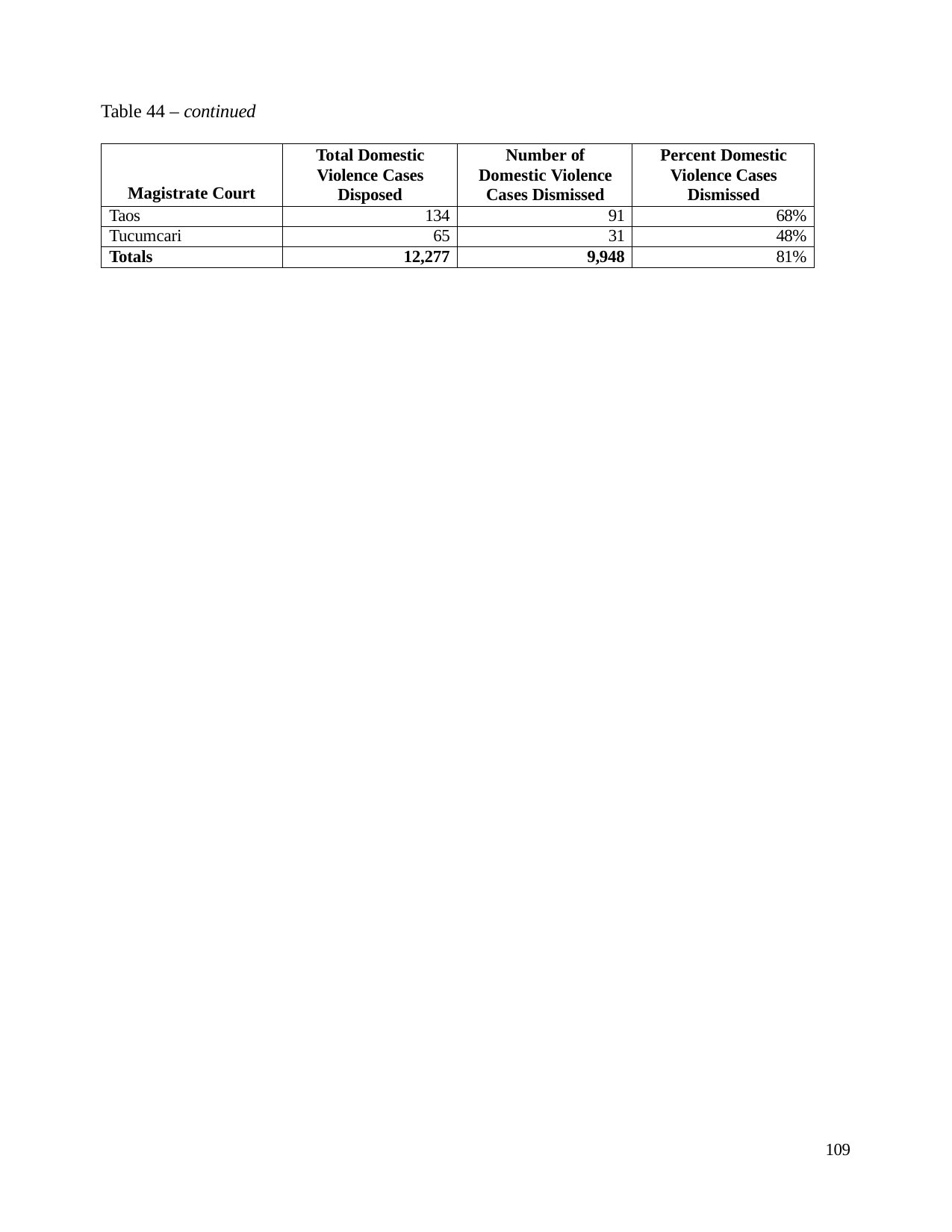

Table 44 – continued
| Magistrate Court | Total Domestic Violence Cases Disposed | Number of Domestic Violence Cases Dismissed | Percent Domestic Violence Cases Dismissed |
| --- | --- | --- | --- |
| Taos | 134 | 91 | 68% |
| Tucumcari | 65 | 31 | 48% |
| Totals | 12,277 | 9,948 | 81% |
109